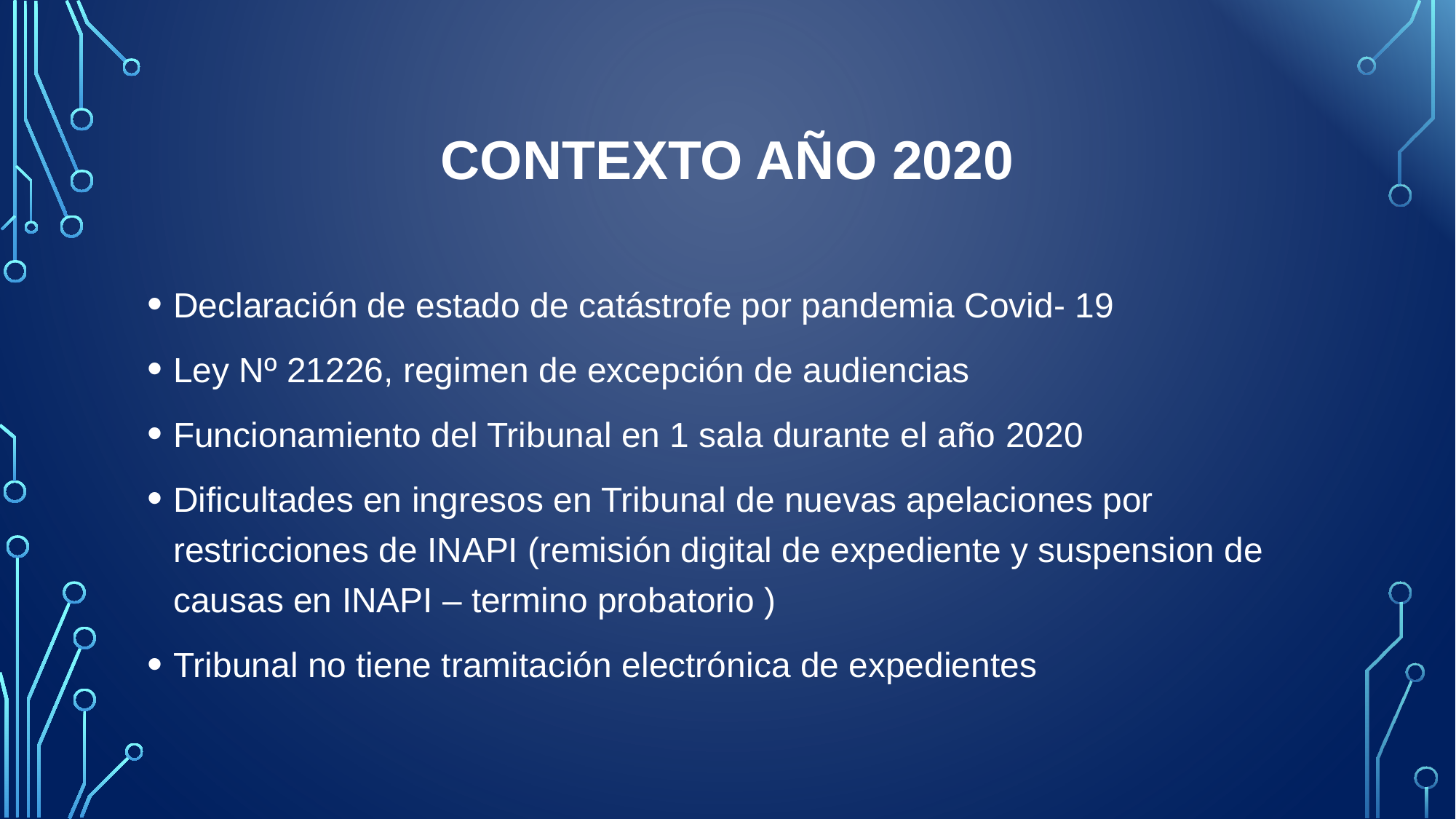

# CONTEXTO AÑO 2020
Declaración de estado de catástrofe por pandemia Covid- 19
Ley Nº 21226, regimen de excepción de audiencias
Funcionamiento del Tribunal en 1 sala durante el año 2020
Dificultades en ingresos en Tribunal de nuevas apelaciones por restricciones de INAPI (remisión digital de expediente y suspension de causas en INAPI – termino probatorio )
Tribunal no tiene tramitación electrónica de expedientes